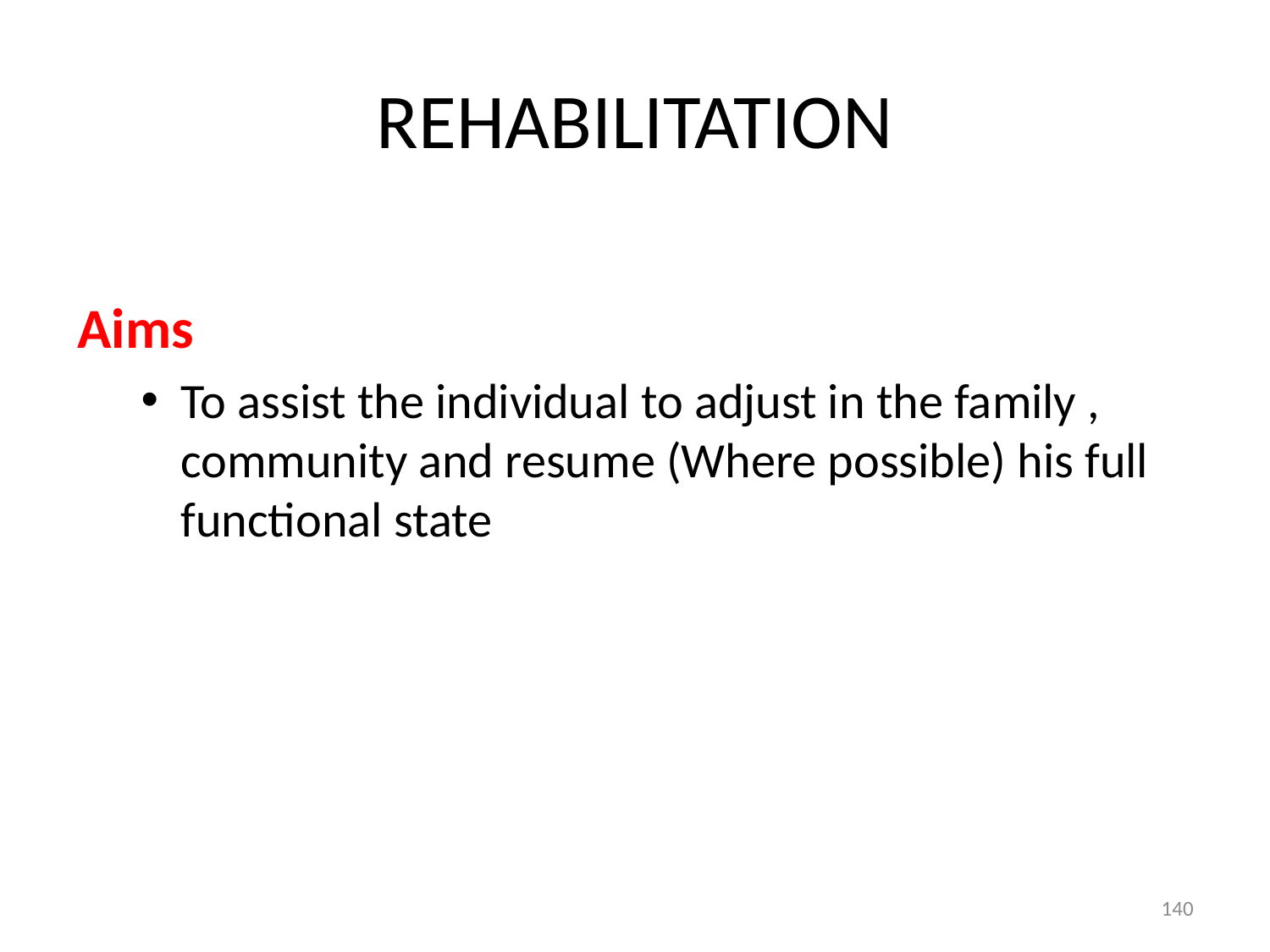

# REHABILITATION

Aims
To assist the individual to adjust in the family , community and resume (Where possible) his full functional state
140